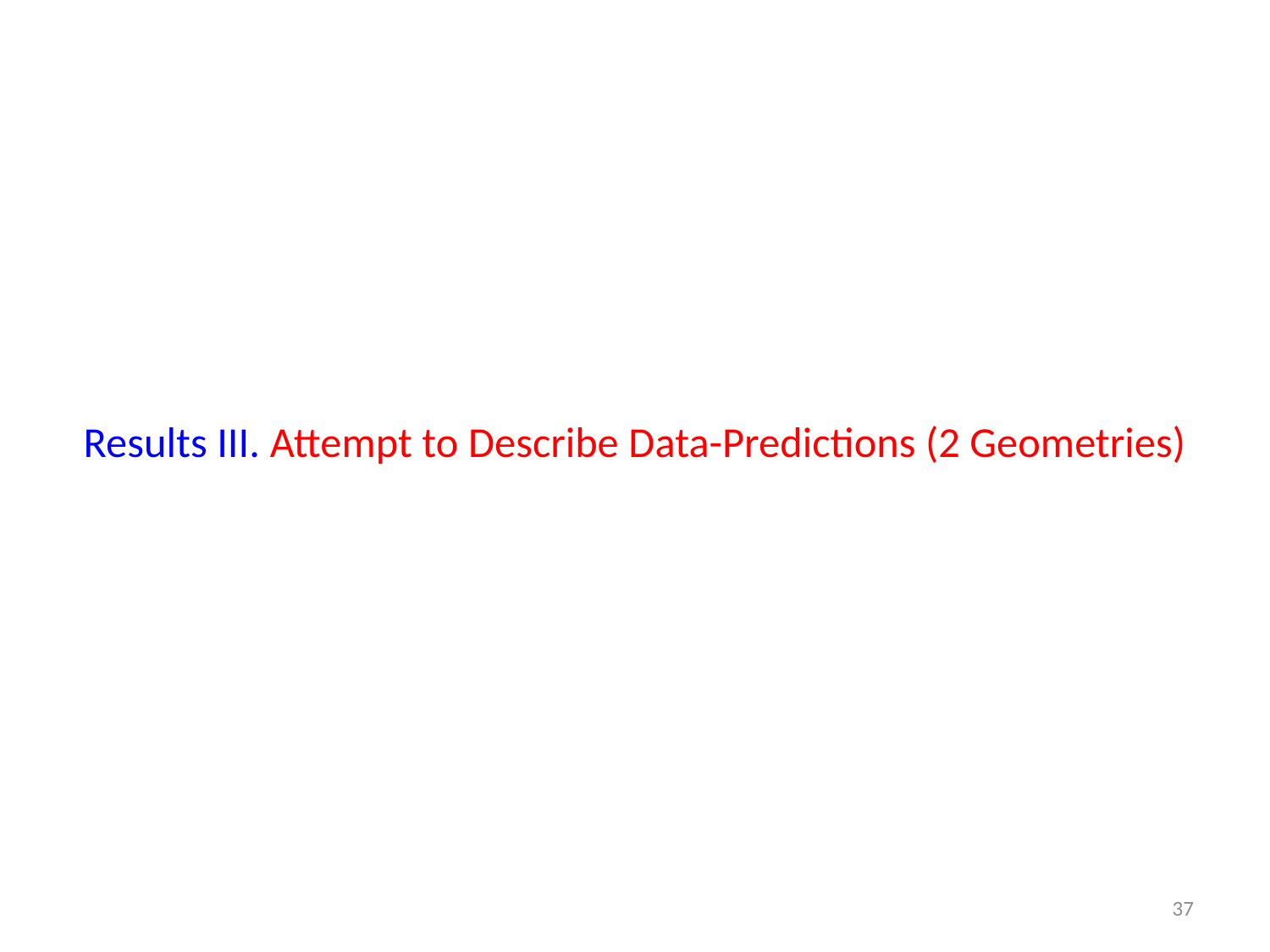

# Results III. Attempt to Describe Data-Predictions (2 Geometries)
37